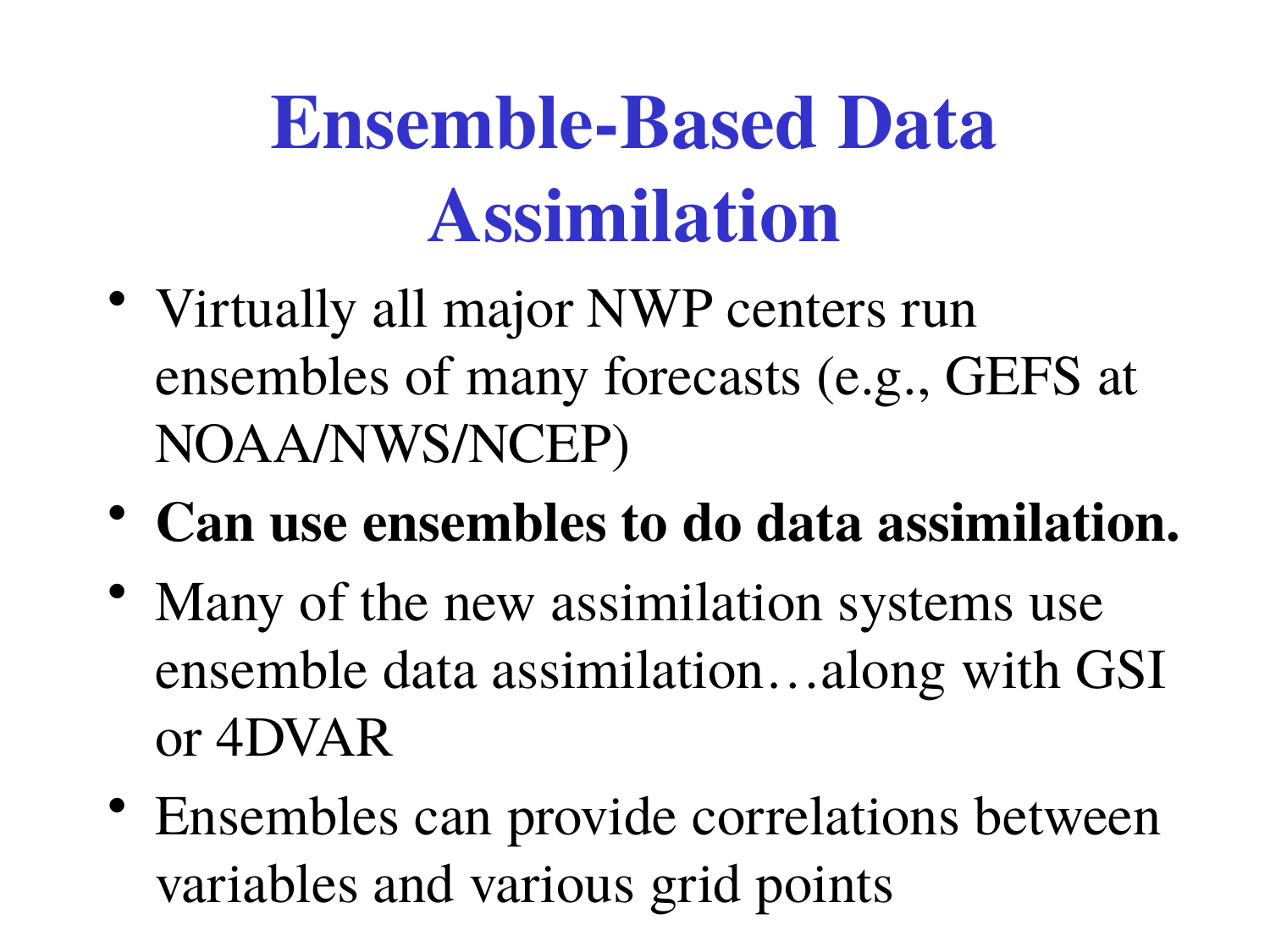

# Ensemble-Based Data Assimilation
Virtually all major NWP centers run ensembles of many forecasts (e.g., GEFS at NOAA/NWS/NCEP)
Can use ensembles to do data assimilation.
Many of the new assimilation systems use ensemble data assimilation…along with GSI or 4DVAR
Ensembles can provide correlations between variables and various grid points